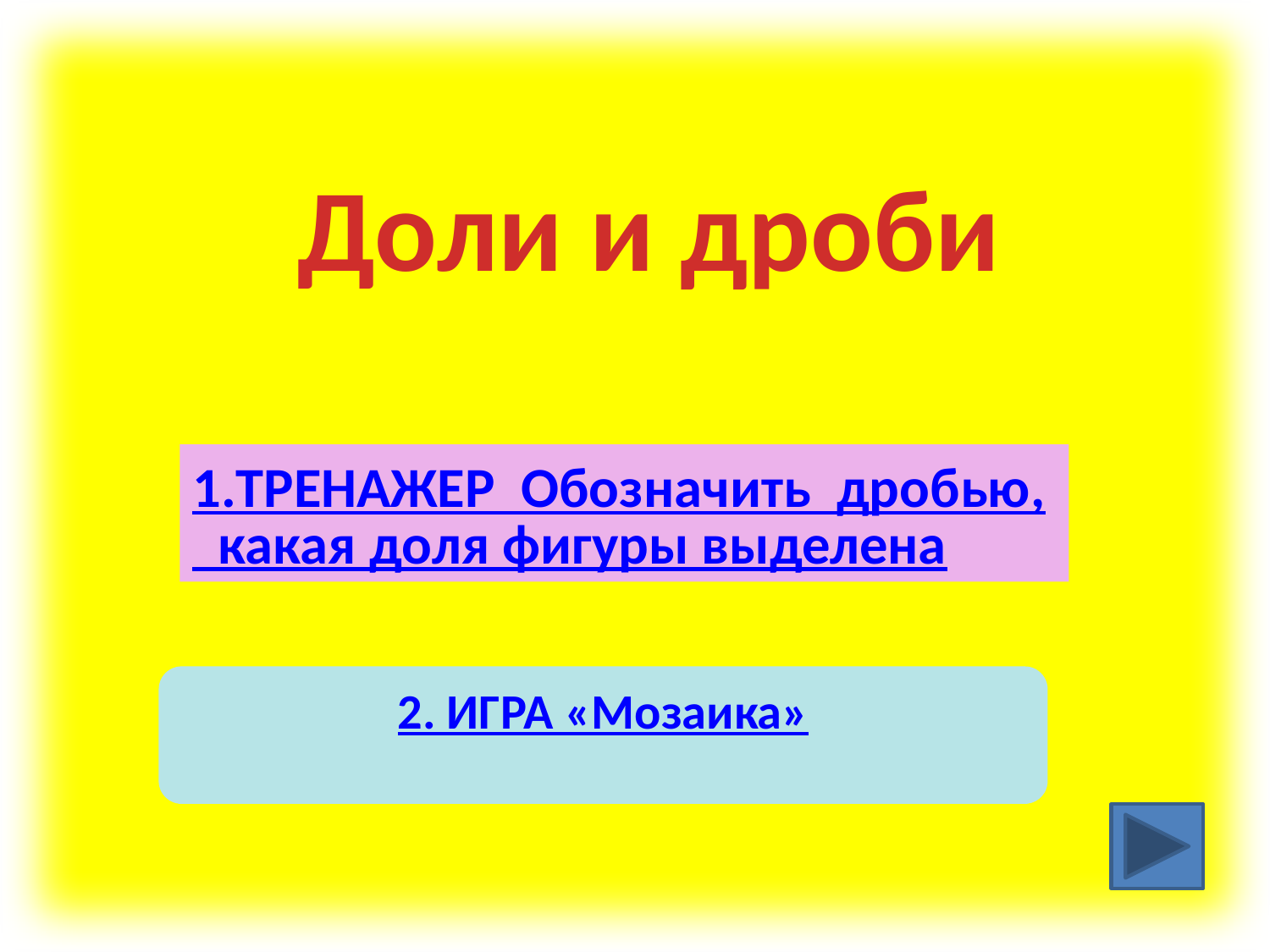

Доли и дроби
1.ТРЕНАЖЕР  Обозначить  дробью,  какая доля фигуры выделена
2. ИГРА «Мозаика»